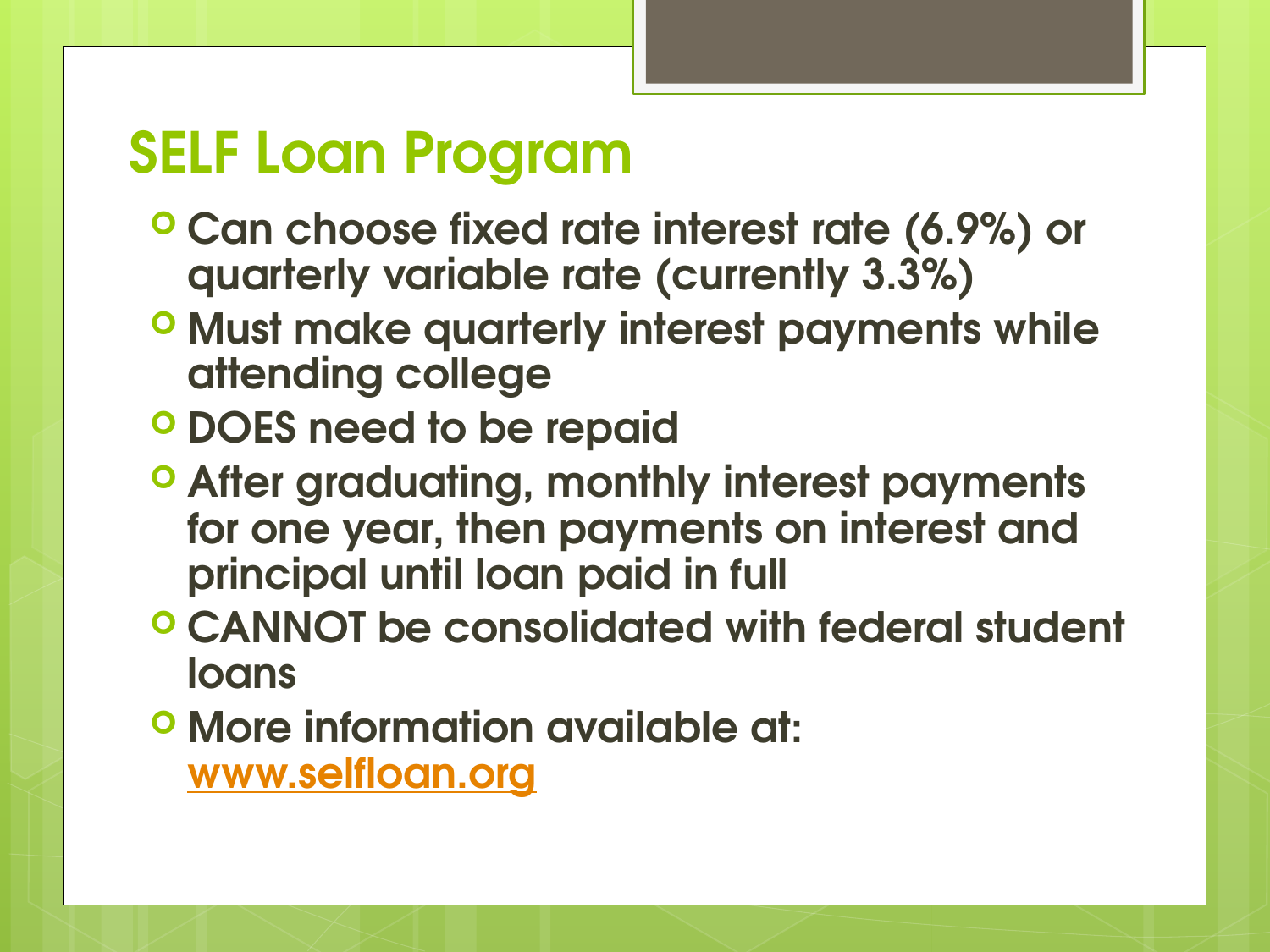

# SELF Loan Program
Can choose fixed rate interest rate (6.9%) or quarterly variable rate (currently 3.3%)
Must make quarterly interest payments while attending college
DOES need to be repaid
After graduating, monthly interest payments for one year, then payments on interest and principal until loan paid in full
CANNOT be consolidated with federal student loans
More information available at: www.selfloan.org